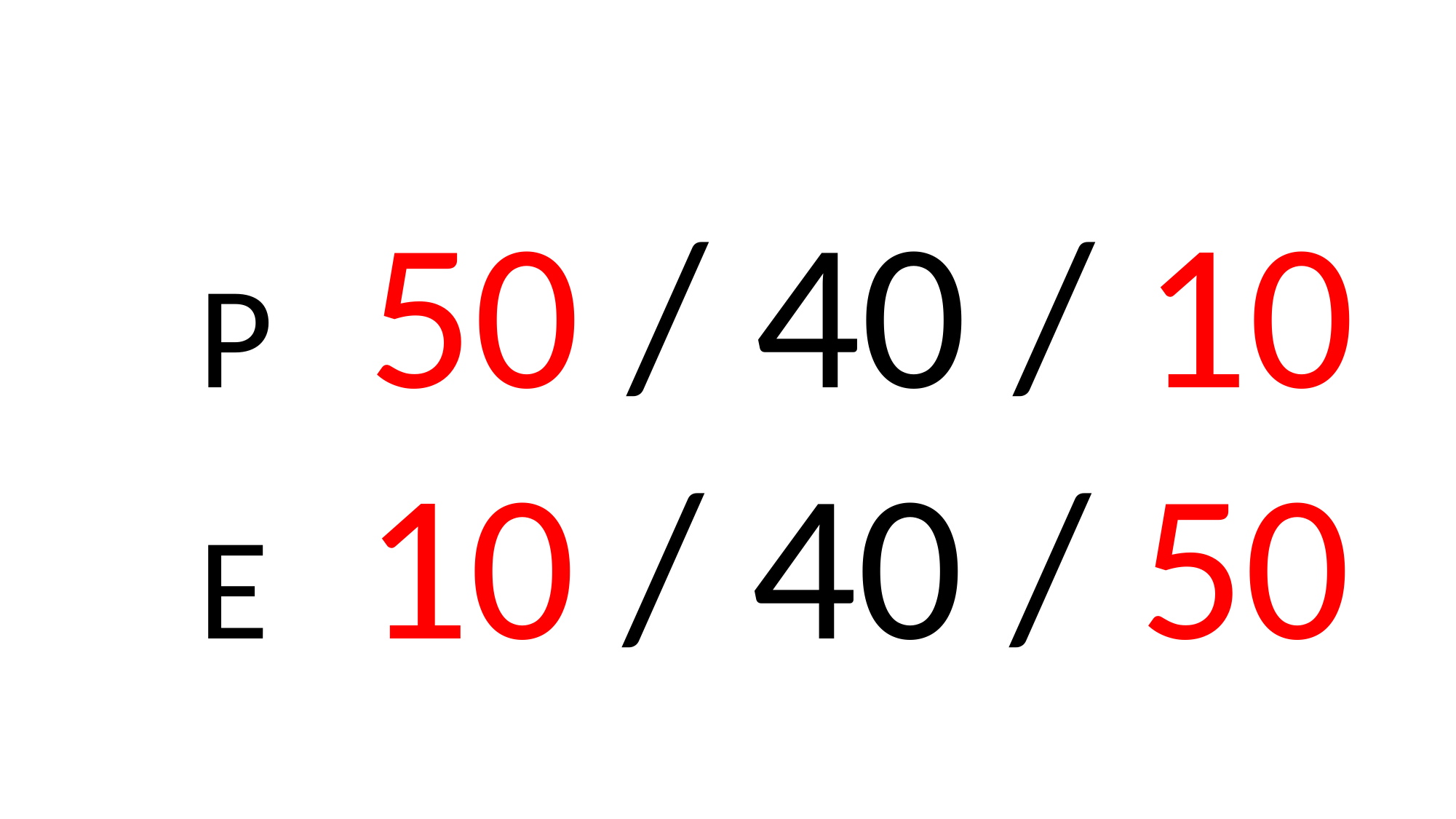

P  50 / 40 / 10
E  10 / 40 / 50